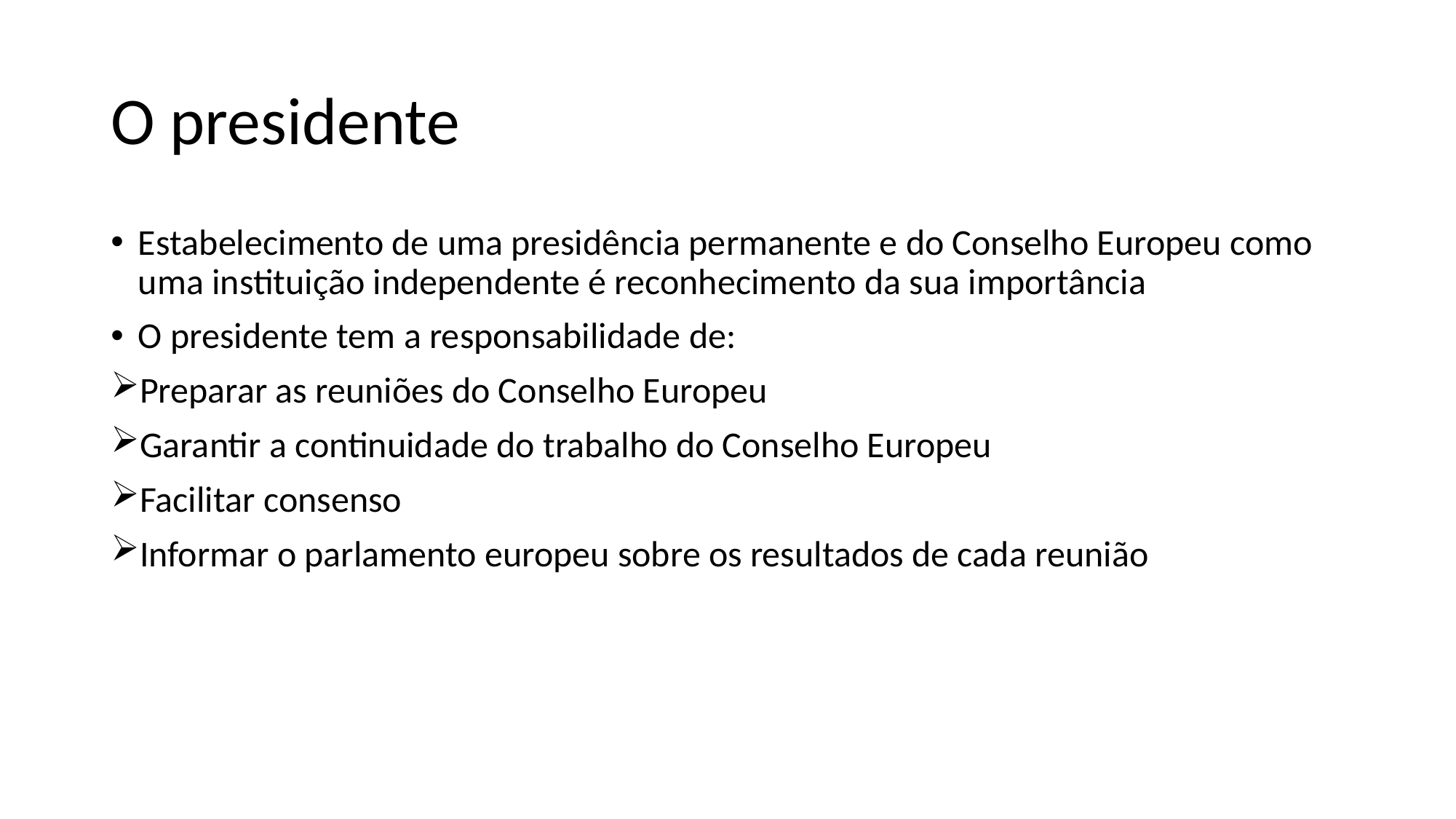

# O presidente
Estabelecimento de uma presidência permanente e do Conselho Europeu como uma instituição independente é reconhecimento da sua importância
O presidente tem a responsabilidade de:
Preparar as reuniões do Conselho Europeu
Garantir a continuidade do trabalho do Conselho Europeu
Facilitar consenso
Informar o parlamento europeu sobre os resultados de cada reunião